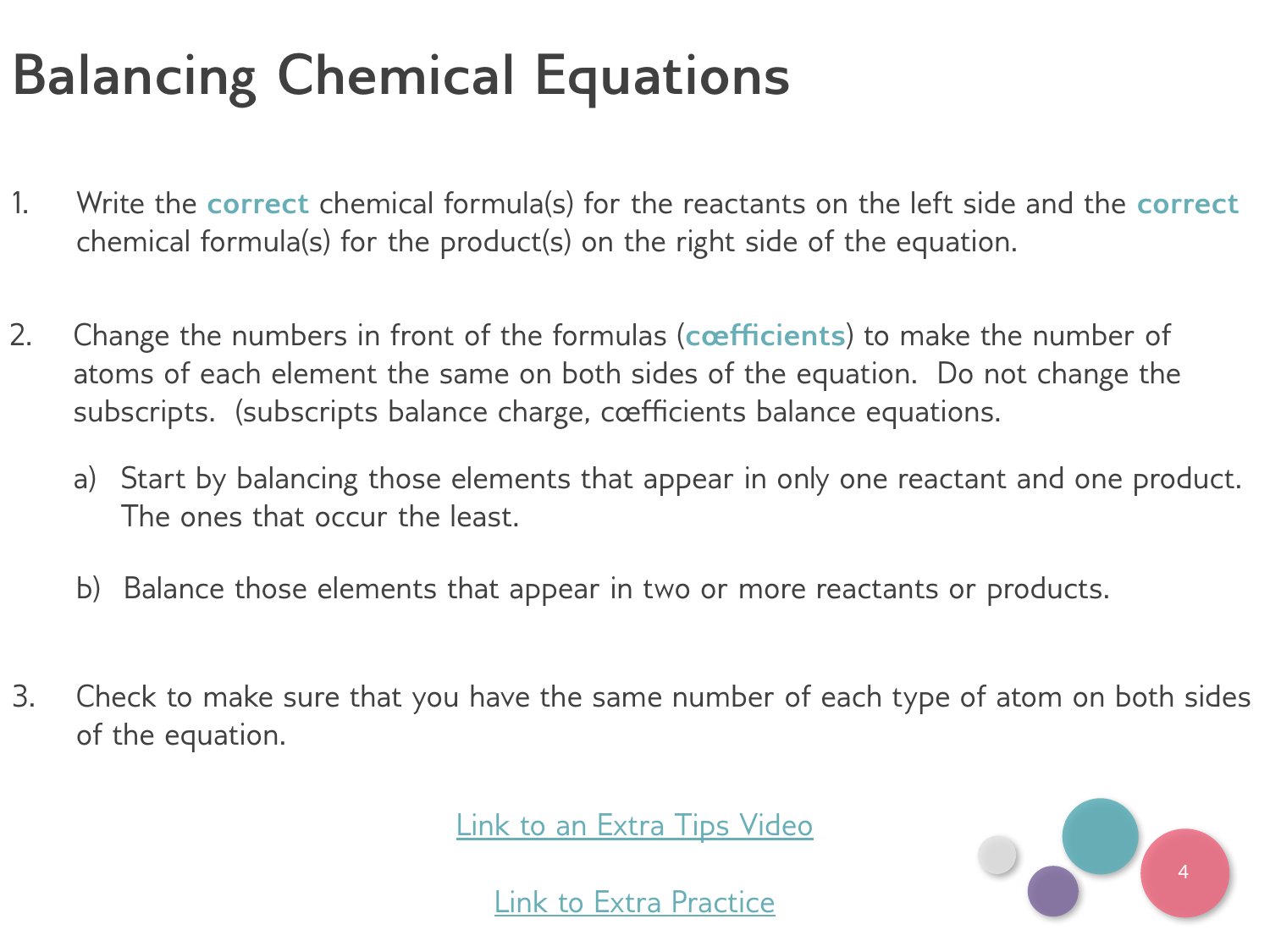

Balancing Chemical Equations
Write the correct chemical formula(s) for the reactants on the left side and the correct chemical formula(s) for the product(s) on the right side of the equation.
Change the numbers in front of the formulas (coefficients) to make the number of atoms of each element the same on both sides of the equation.  Do not change the subscripts.  (subscripts balance charge, coefficients balance equations.
Start by balancing those elements that appear in only one reactant and one product. The ones that occur the least.
Balance those elements that appear in two or more reactants or products.
Check to make sure that you have the same number of each type of atom on both sides of the equation.
Link to an Extra Tips Video

4

Link to Extra Practice